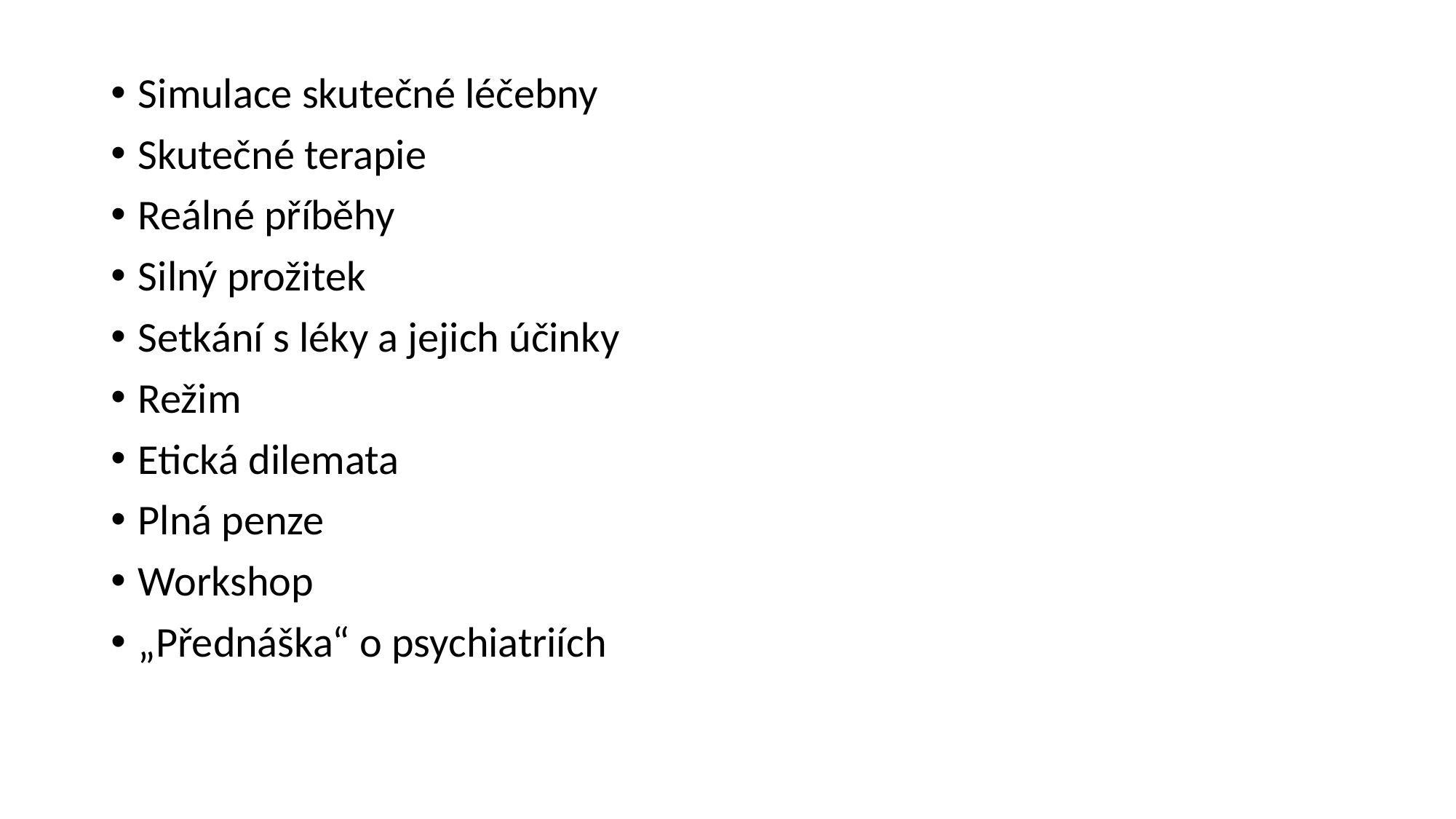

Simulace skutečné léčebny
Skutečné terapie
Reálné příběhy
Silný prožitek
Setkání s léky a jejich účinky
Režim
Etická dilemata
Plná penze
Workshop
„Přednáška“ o psychiatriích